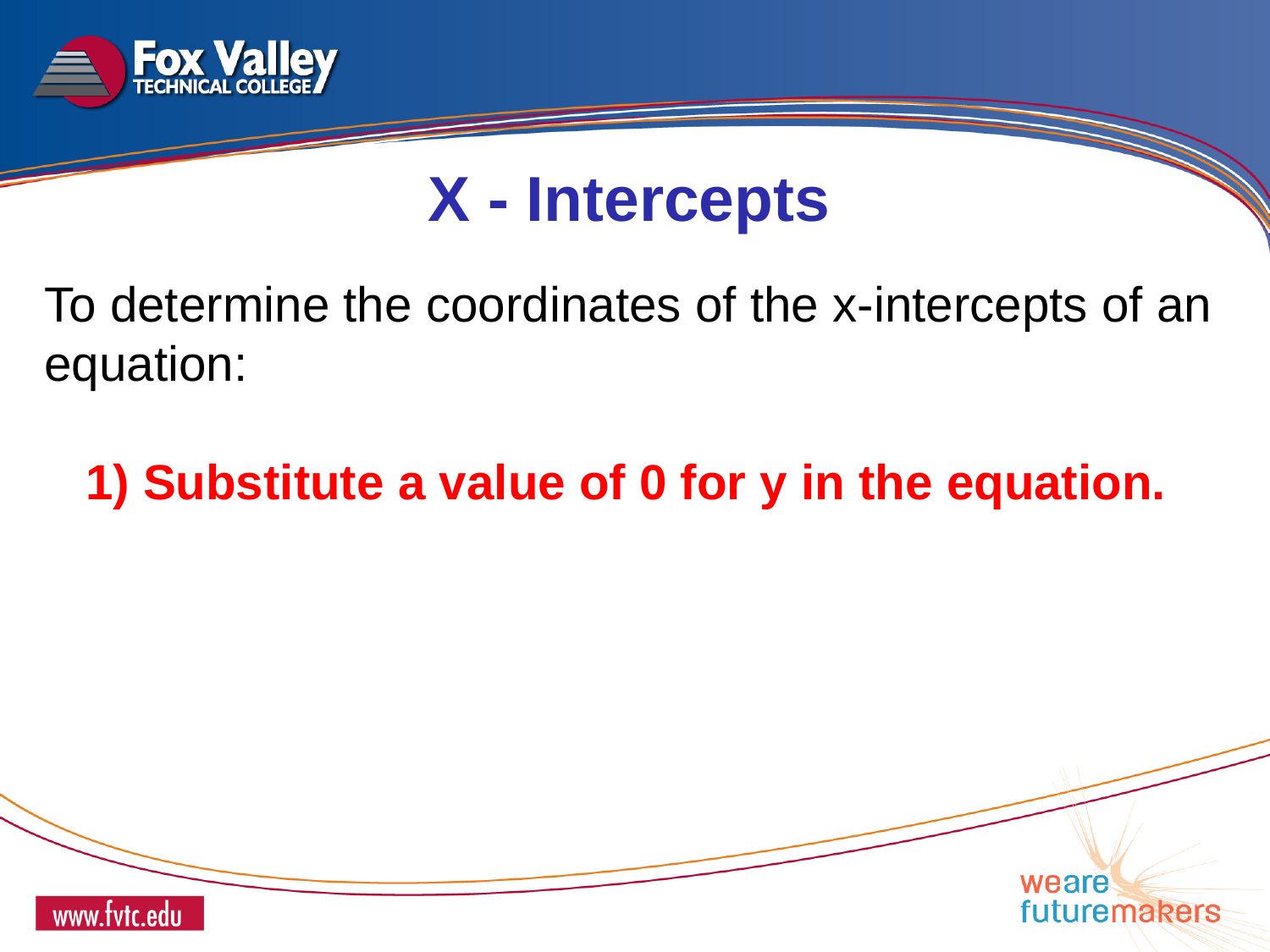

X - Intercepts
To determine the coordinates of the x-intercepts of an equation:

   1) Substitute a value of 0 for y in the equation.